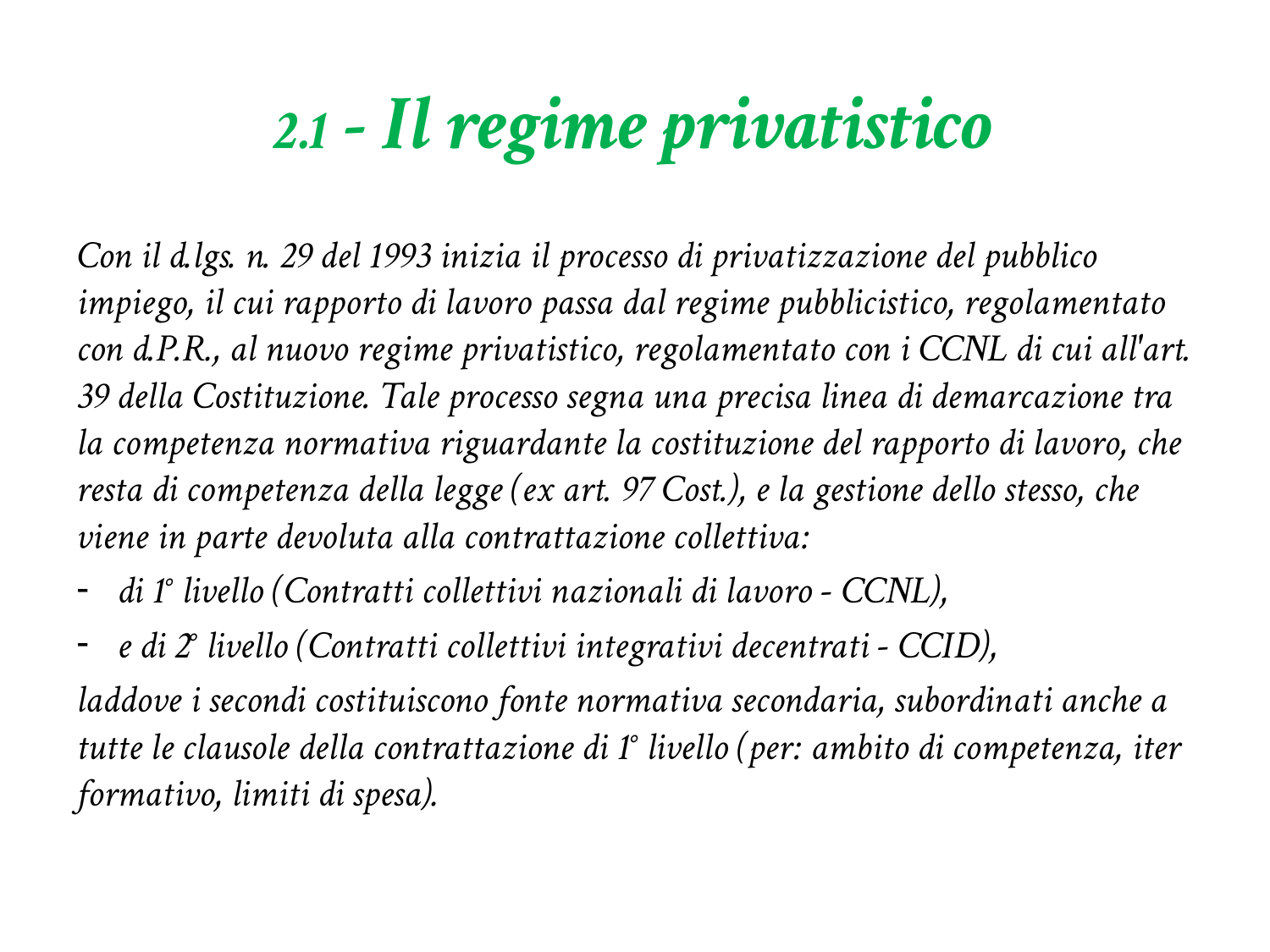

# 2.1 - Il regime privatistico
Con il d.lgs. n. 29 del 1993 inizia il processo di privatizzazione del pubblico impiego, il cui rapporto di lavoro passa dal regime pubblicistico, regolamentato con d.P.R., al nuovo regime privatistico, regolamentato con i CCNL di cui all'art. 39 della Costituzione. Tale processo segna una precisa linea di demarcazione tra la competenza normativa riguardante la costituzione del rapporto di lavoro, che resta di competenza della legge (ex art. 97 Cost.), e la gestione dello stesso, che viene in parte devoluta alla contrattazione collettiva:
di 1° livello (Contratti collettivi nazionali di lavoro - CCNL),
e di 2° livello (Contratti collettivi integrativi decentrati - CCID),
laddove i secondi costituiscono fonte normativa secondaria, subordinati anche a tutte le clausole della contrattazione di 1° livello (per: ambito di competenza, iter formativo, limiti di spesa).